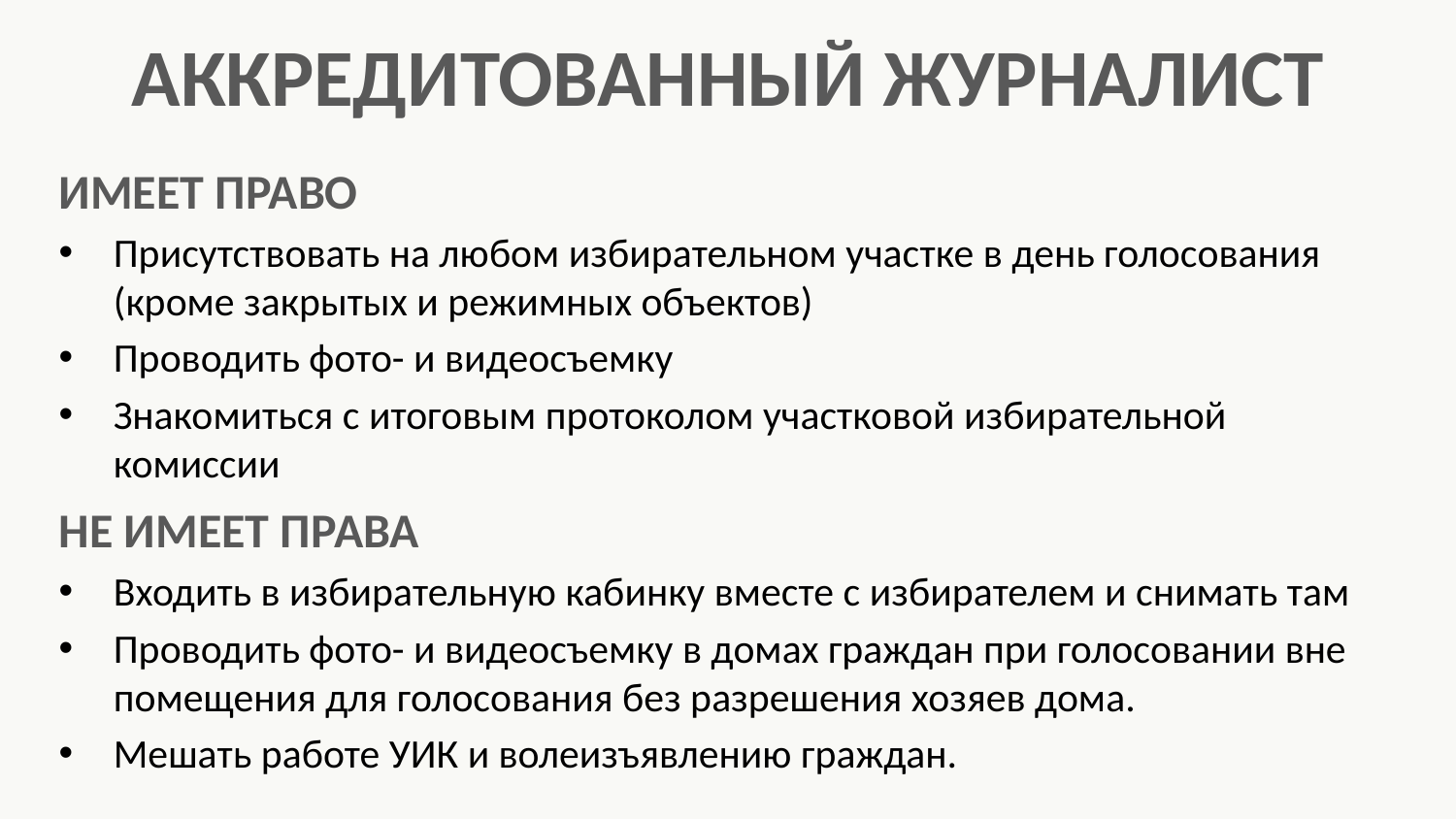

АККРЕДИТОВАННЫЙ ЖУРНАЛИСТ
ИМЕЕТ ПРАВО
Присутствовать на любом избирательном участке в день голосования (кроме закрытых и режимных объектов)
Проводить фото- и видеосъемку
Знакомиться с итоговым протоколом участковой избирательной комиссии
НЕ ИМЕЕТ ПРАВА
Входить в избирательную кабинку вместе с избирателем и снимать там
Проводить фото- и видеосъемку в домах граждан при голосовании вне помещения для голосования без разрешения хозяев дома.
Мешать работе УИК и волеизъявлению граждан.